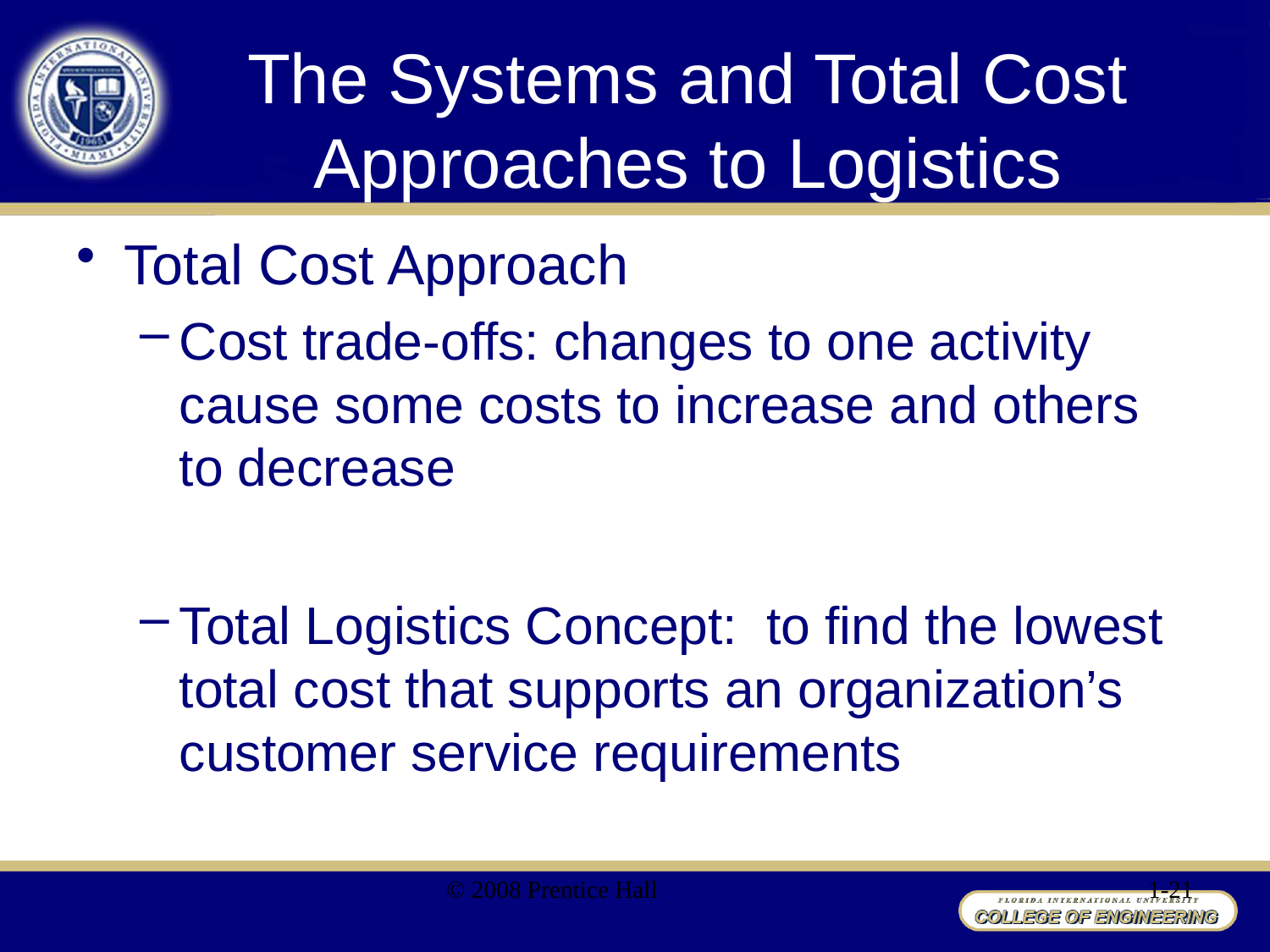

# The Systems and Total Cost Approaches to Logistics
Total Cost Approach
Cost trade-offs: changes to one activity cause some costs to increase and others to decrease

Total Logistics Concept:  to find the lowest total cost that supports an organization’s customer service requirements
© 2008 Prentice Hall
1-21